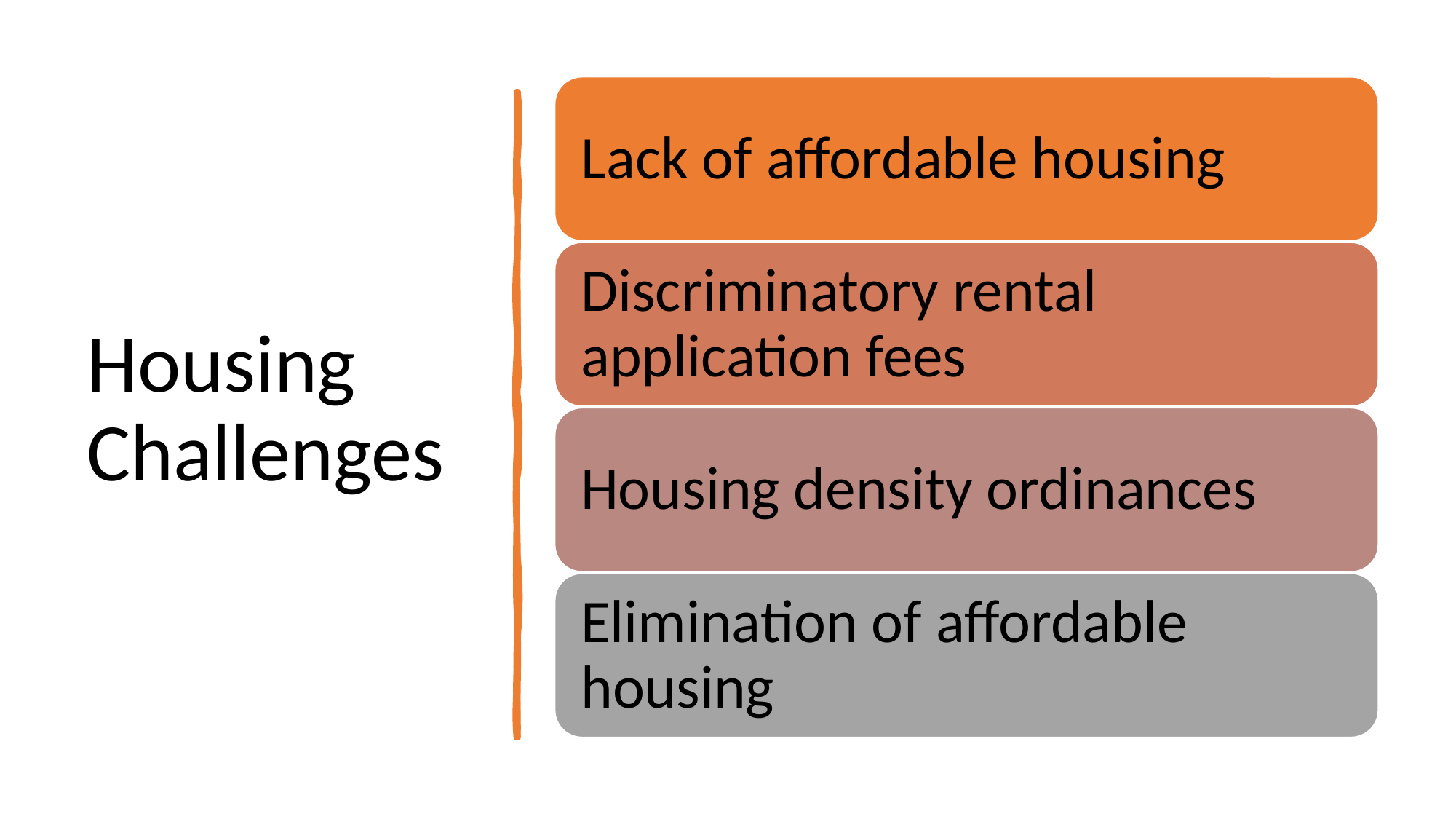

# Housing Challenges

Lack of affordable housing

Discriminatory rental application fees

Housing density ordinances

Elimination of affordable housing